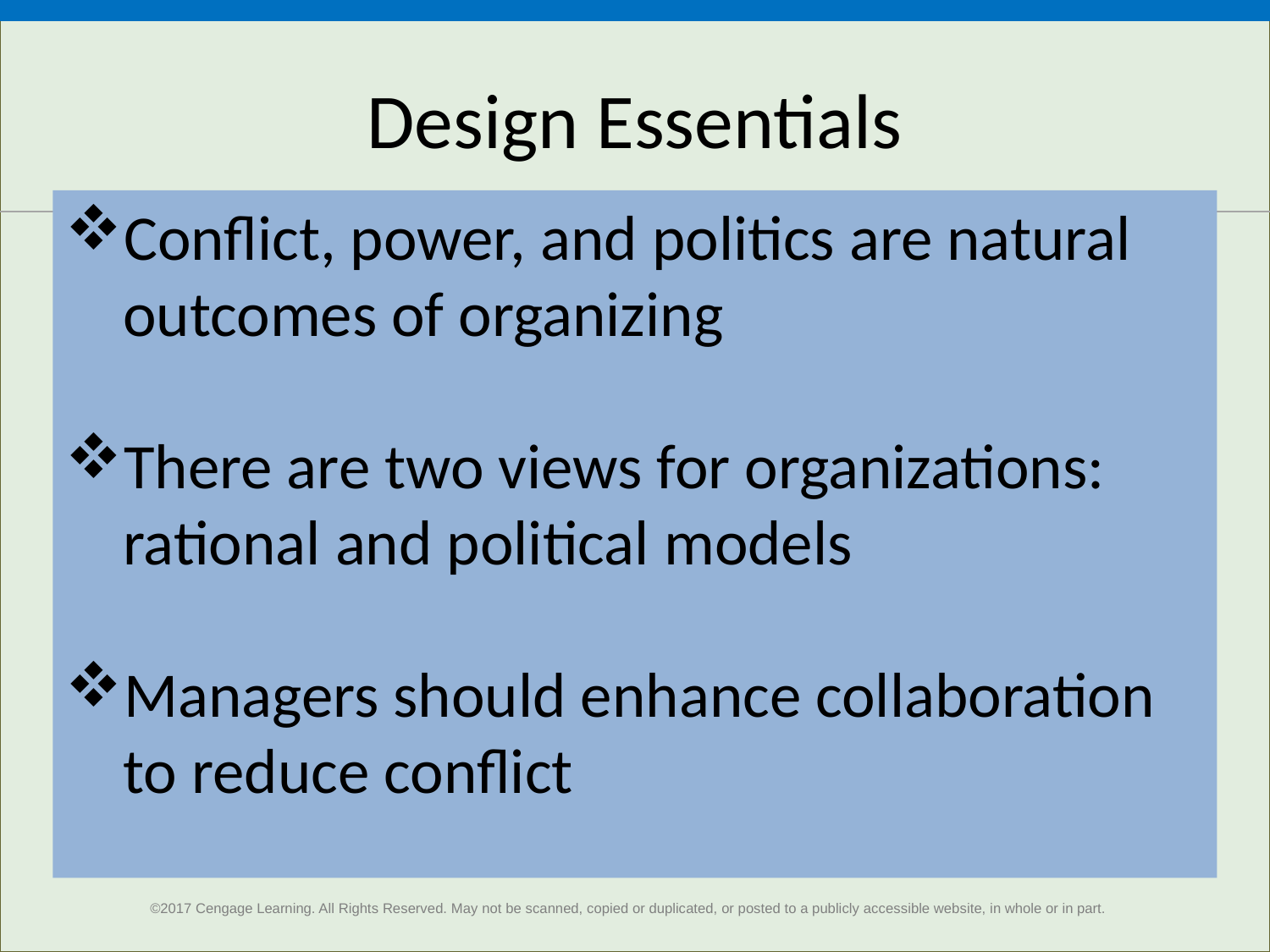

# Design Essentials
Conflict, power, and politics are natural
    outcomes of organizing

There are two views for organizations:
    rational and political models

Managers should enhance collaboration
    to reduce conflict

22
©2017 Cengage Learning. All Rights Reserved. May not be scanned, copied or duplicated, or posted to a publicly accessible website, in whole or in part.